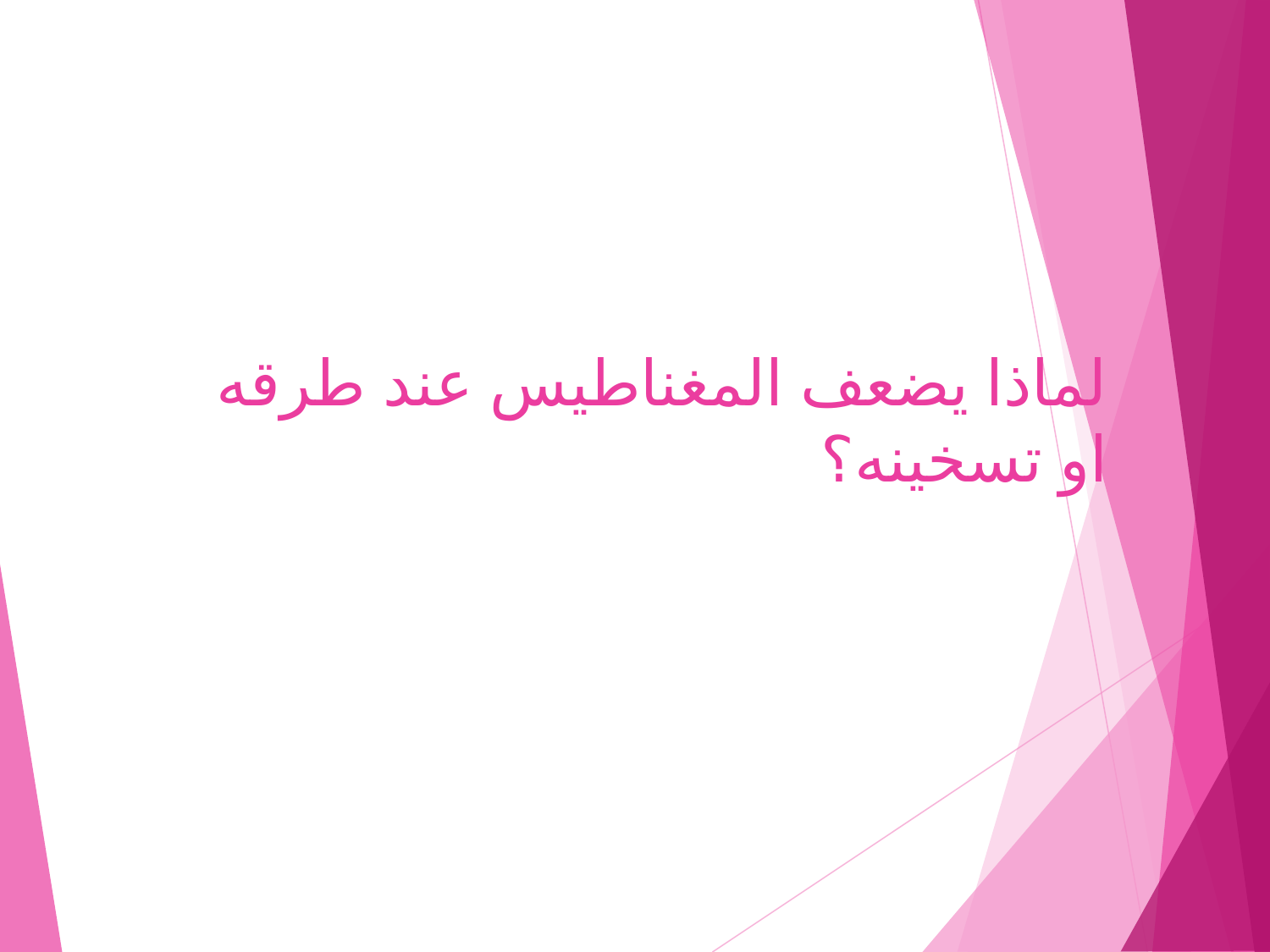

# لماذا يضعف المغناطيس عند طرقه او تسخينه؟